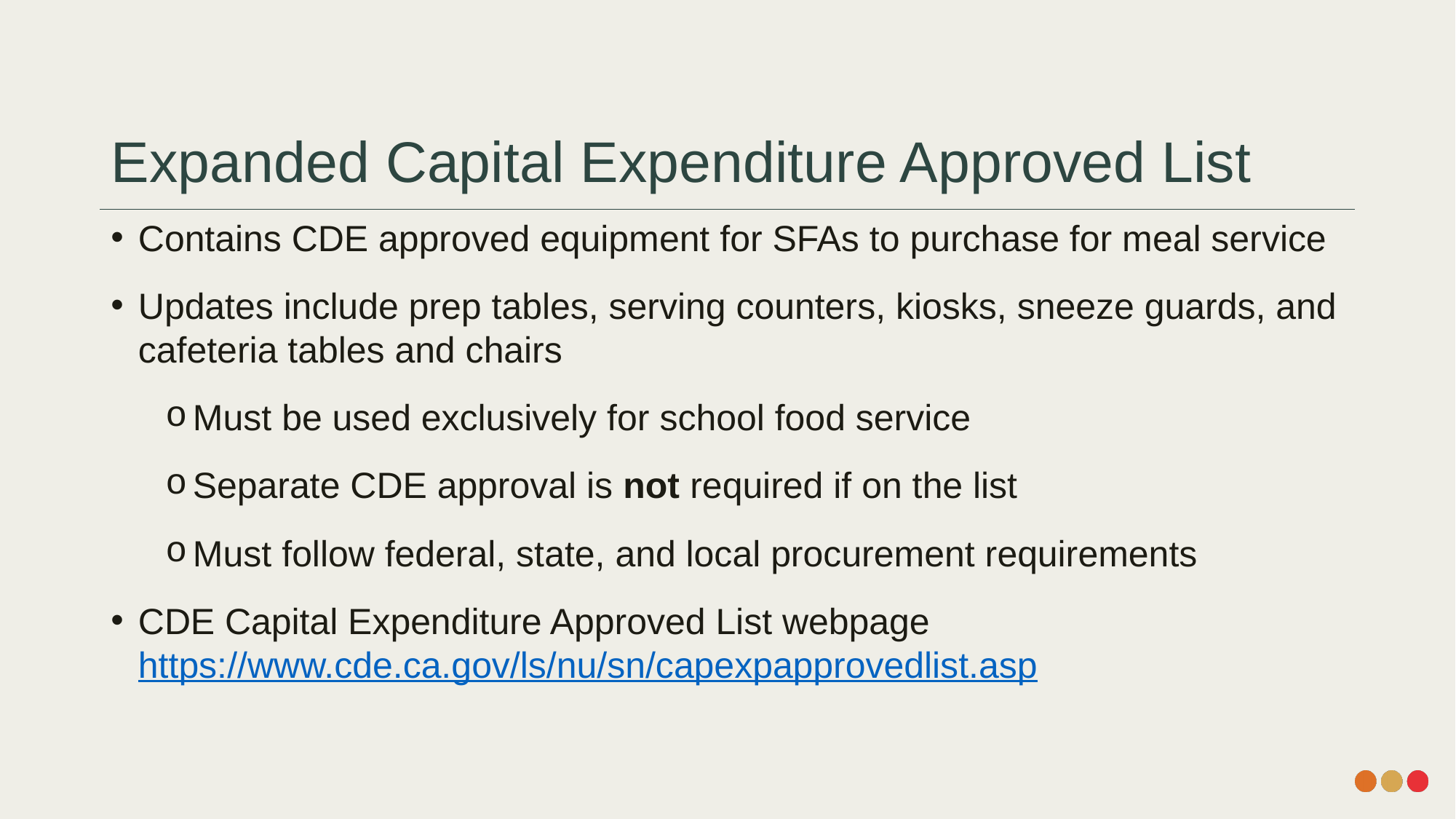

# Expanded Capital Expenditure Approved List
Contains CDE approved equipment for SFAs to purchase for meal service
Updates include prep tables, serving counters, kiosks, sneeze guards, and cafeteria tables and chairs
Must be used exclusively for school food service
Separate CDE approval is not required if on the list
Must follow federal, state, and local procurement requirements
CDE Capital Expenditure Approved List webpage https://www.cde.ca.gov/ls/nu/sn/capexpapprovedlist.asp